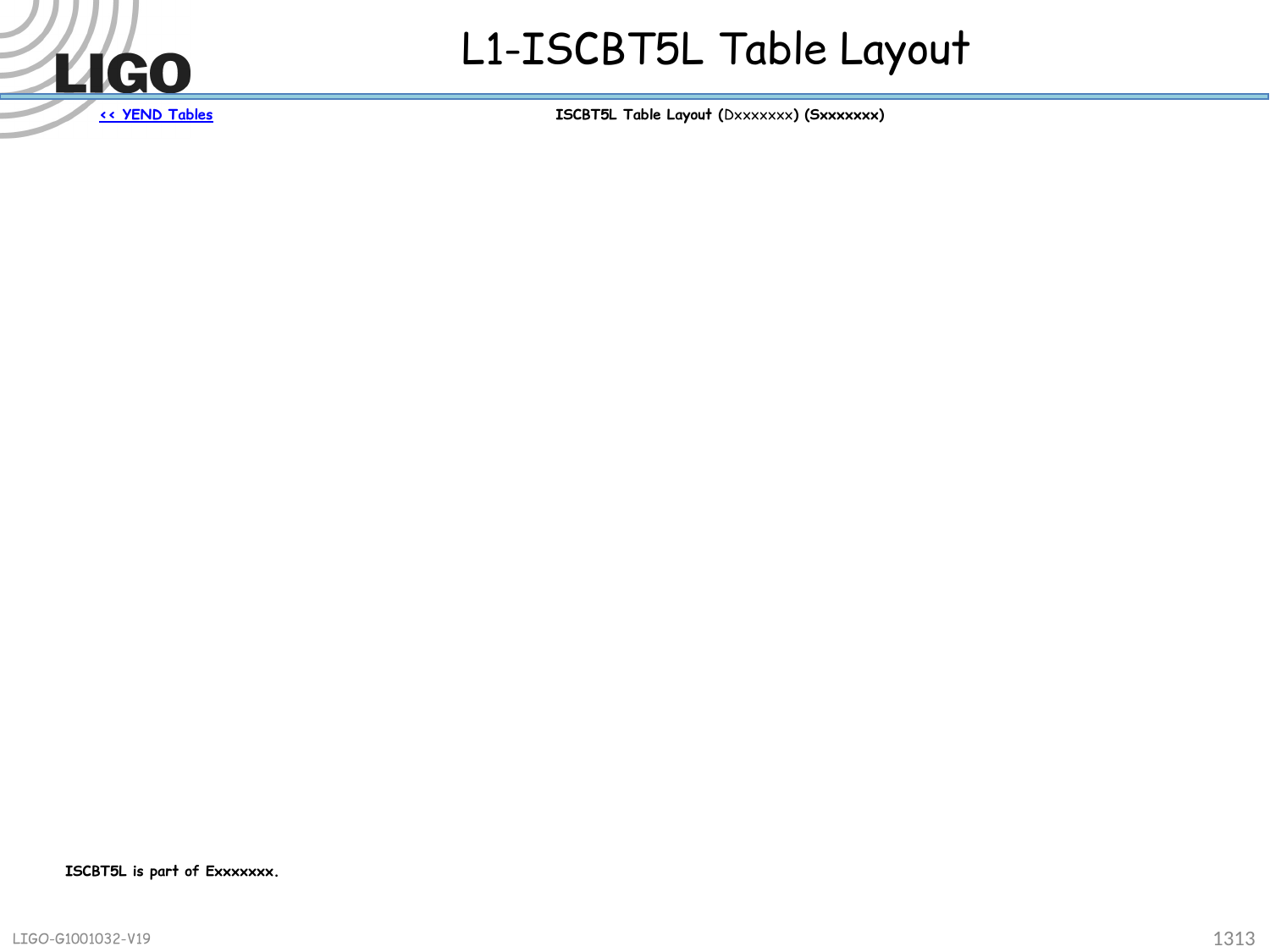

# L1-ISCBT5L Table Layout
ISCBT5L Table Layout (Dxxxxxxx) (Sxxxxxxx)
<< YEND Tables
ISCBT5L is part of Exxxxxxx.
1313
LIGO-G1001032-V19